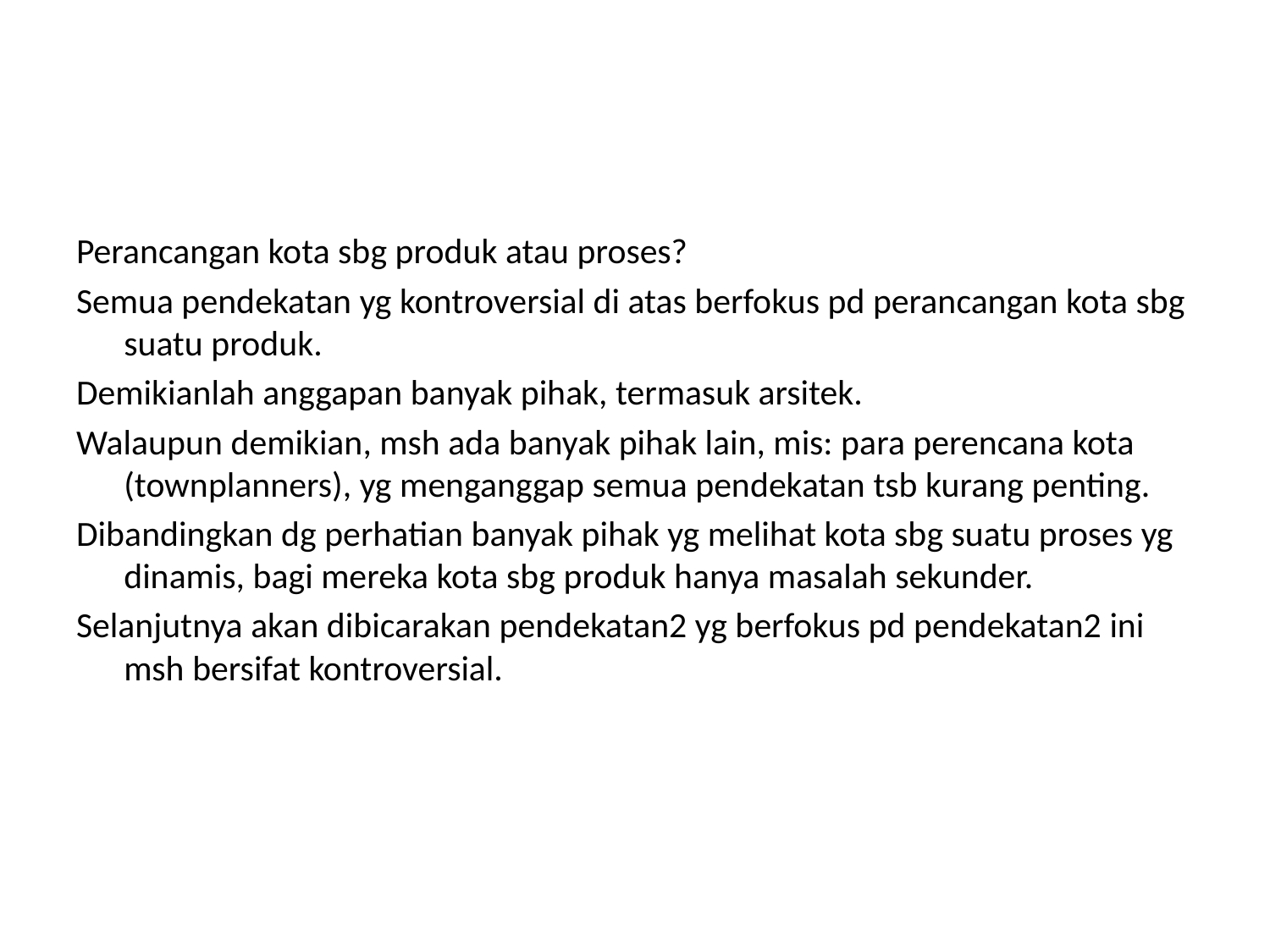

#
Perancangan kota sbg produk atau proses?
Semua pendekatan yg kontroversial di atas berfokus pd perancangan kota sbg suatu produk.
Demikianlah anggapan banyak pihak, termasuk arsitek.
Walaupun demikian, msh ada banyak pihak lain, mis: para perencana kota (townplanners), yg menganggap semua pendekatan tsb kurang penting.
Dibandingkan dg perhatian banyak pihak yg melihat kota sbg suatu proses yg dinamis, bagi mereka kota sbg produk hanya masalah sekunder.
Selanjutnya akan dibicarakan pendekatan2 yg berfokus pd pendekatan2 ini msh bersifat kontroversial.